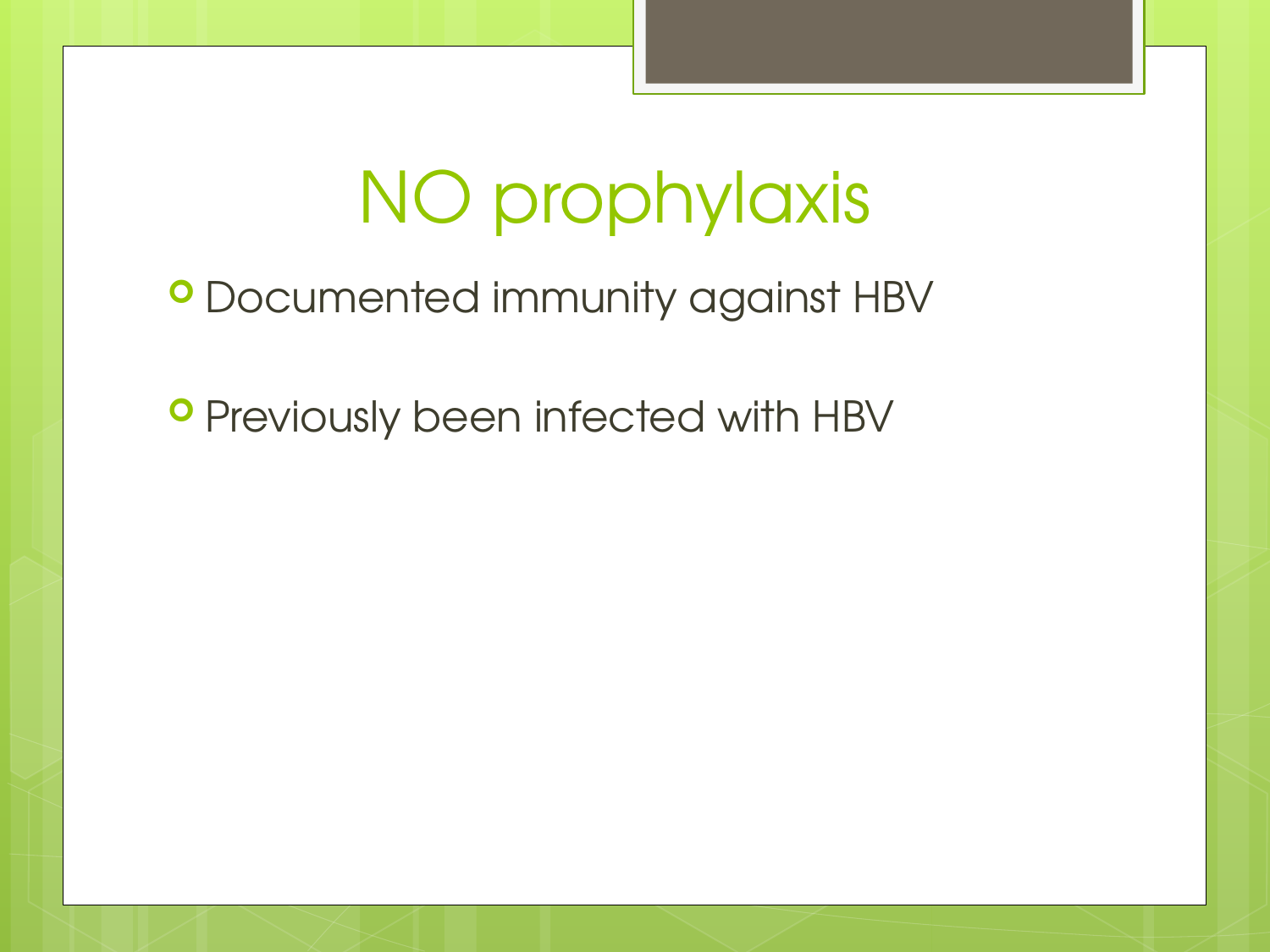

# NO prophylaxis
Documented immunity against HBV

Previously been infected with HBV